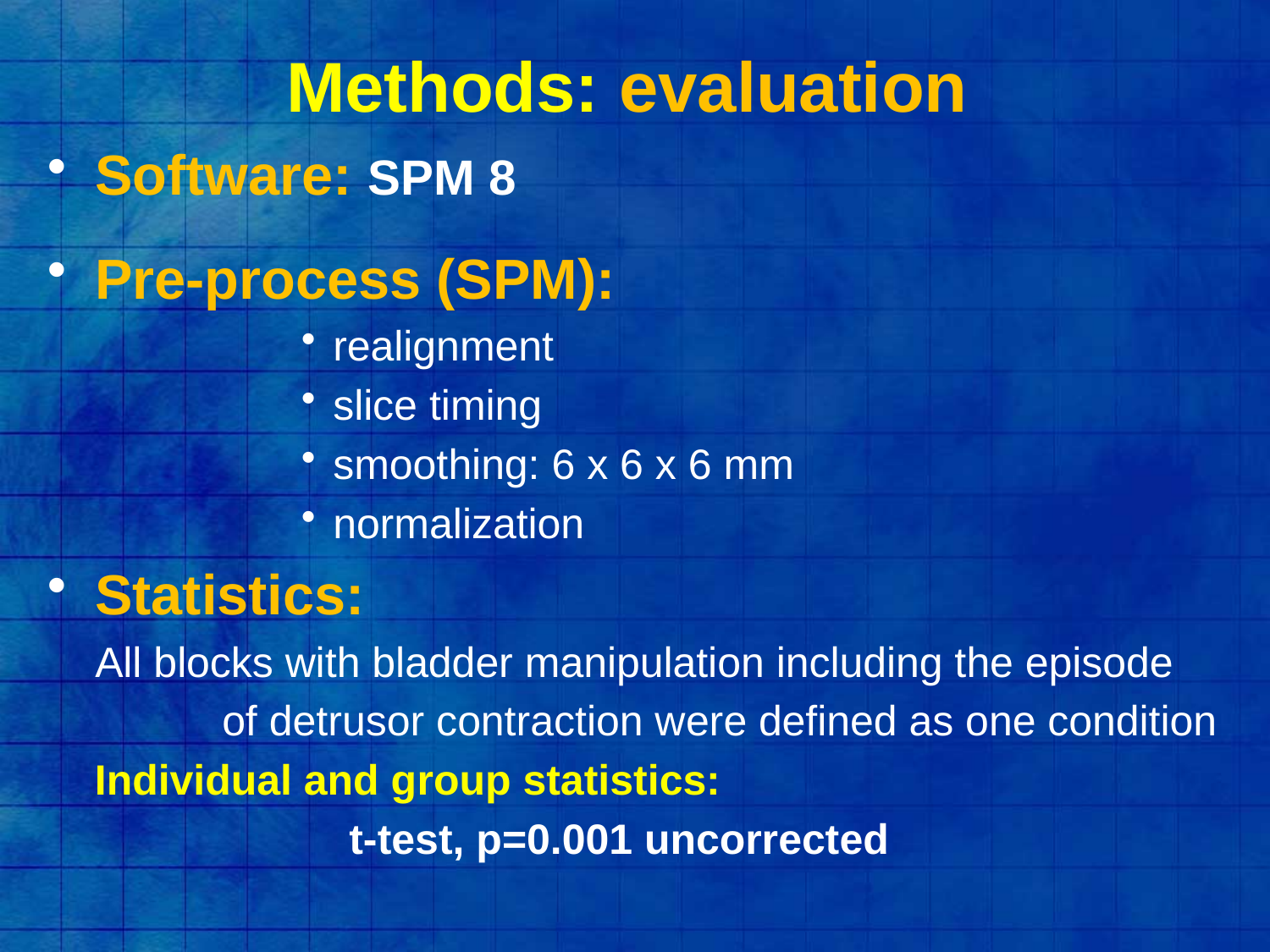

# Methods: evaluation
Software: SPM 8

Pre-process (SPM):
realignment
slice timing
smoothing: 6 x 6 x 6 mm
normalization
Statistics:
 	All blocks with bladder manipulation including the episode
		of detrusor contraction were defined as one condition
    Individual and group statistics:
			t-test, p=0.001 uncorrected